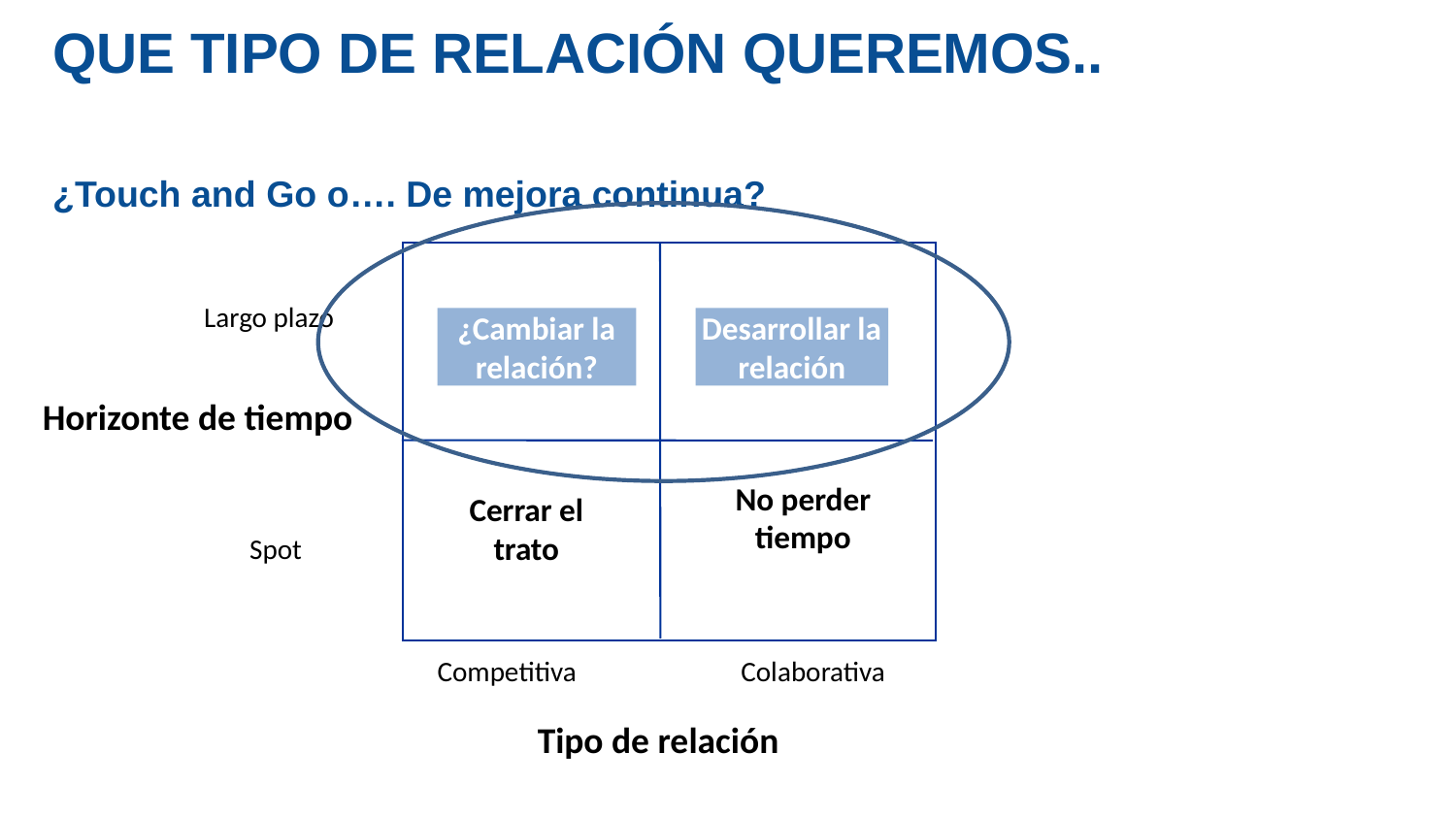

QUE TIPO DE RELACIÓN QUEREMOS..

¿Touch and Go o…. De mejora continua?

Largo plazo

¿Cambiar la relación?
Desarrollar la relación

Horizonte de tiempo

VII. Spend Management
No perder tiempo

Cerrar el trato

Spot

Competitiva
Colaborativa
Tipo de relación